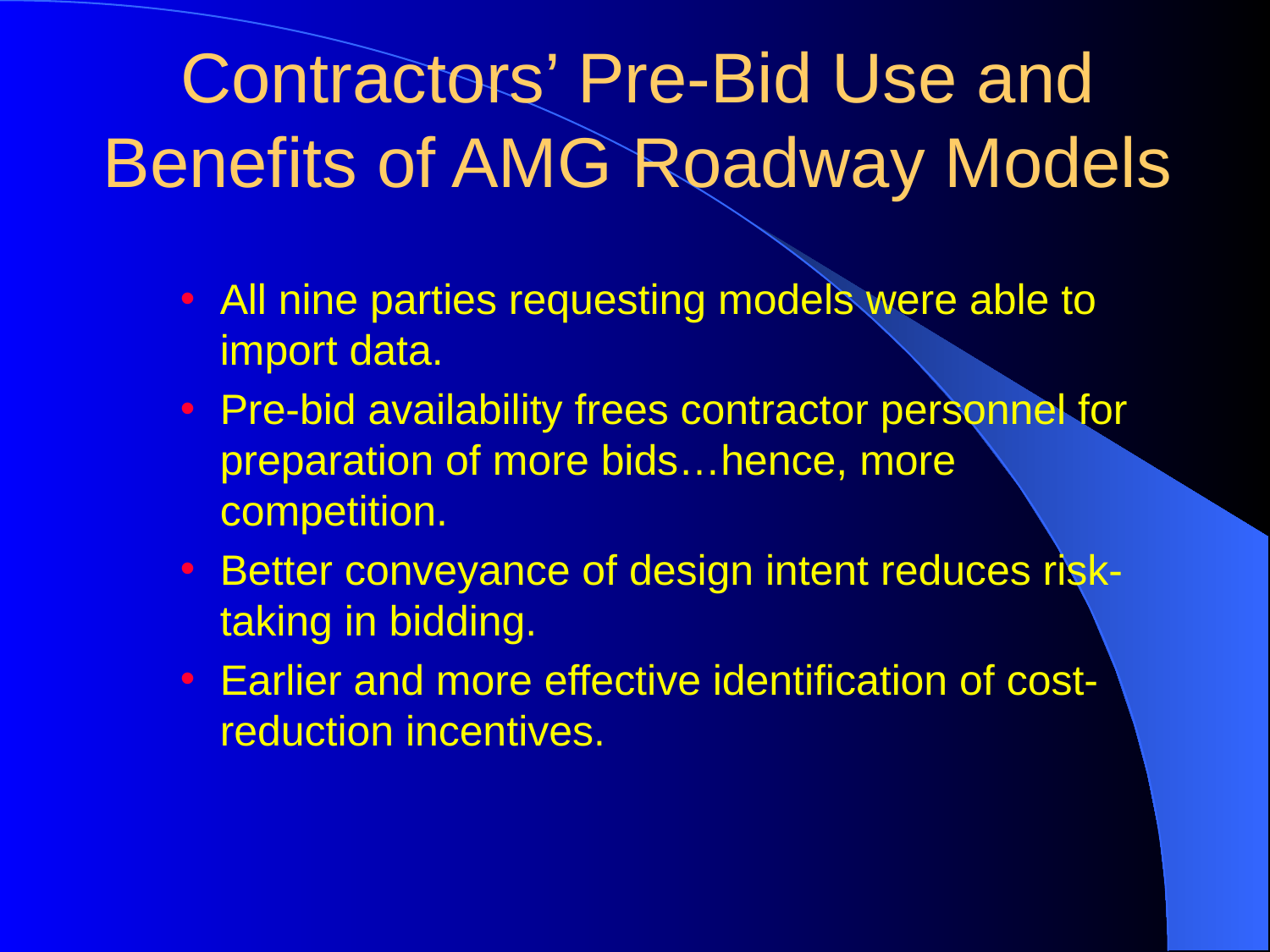

# Contractors’ Pre-Bid Use and Benefits of AMG Roadway Models

All nine parties requesting models were able to import data.
Pre-bid availability frees contractor personnel for preparation of more bids…hence, more competition.
Better conveyance of design intent reduces risk-taking in bidding.
Earlier and more effective identification of cost-reduction incentives.